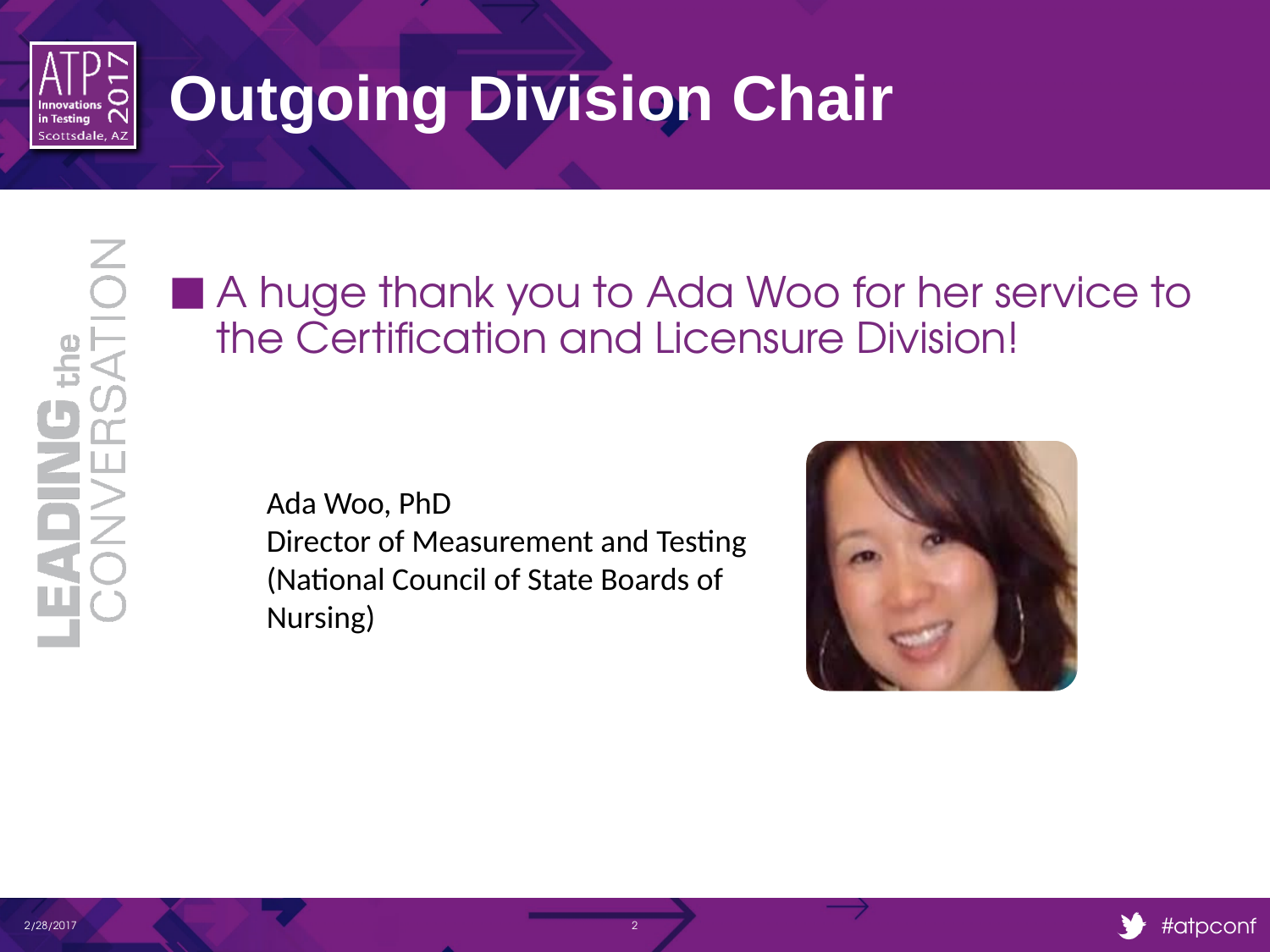

# Outgoing Division Chair
A huge thank you to Ada Woo for her service to the Certification and Licensure Division!

Ada Woo, PhD
Director of Measurement and Testing
(National Council of State Boards of Nursing)

2/28/2017
2